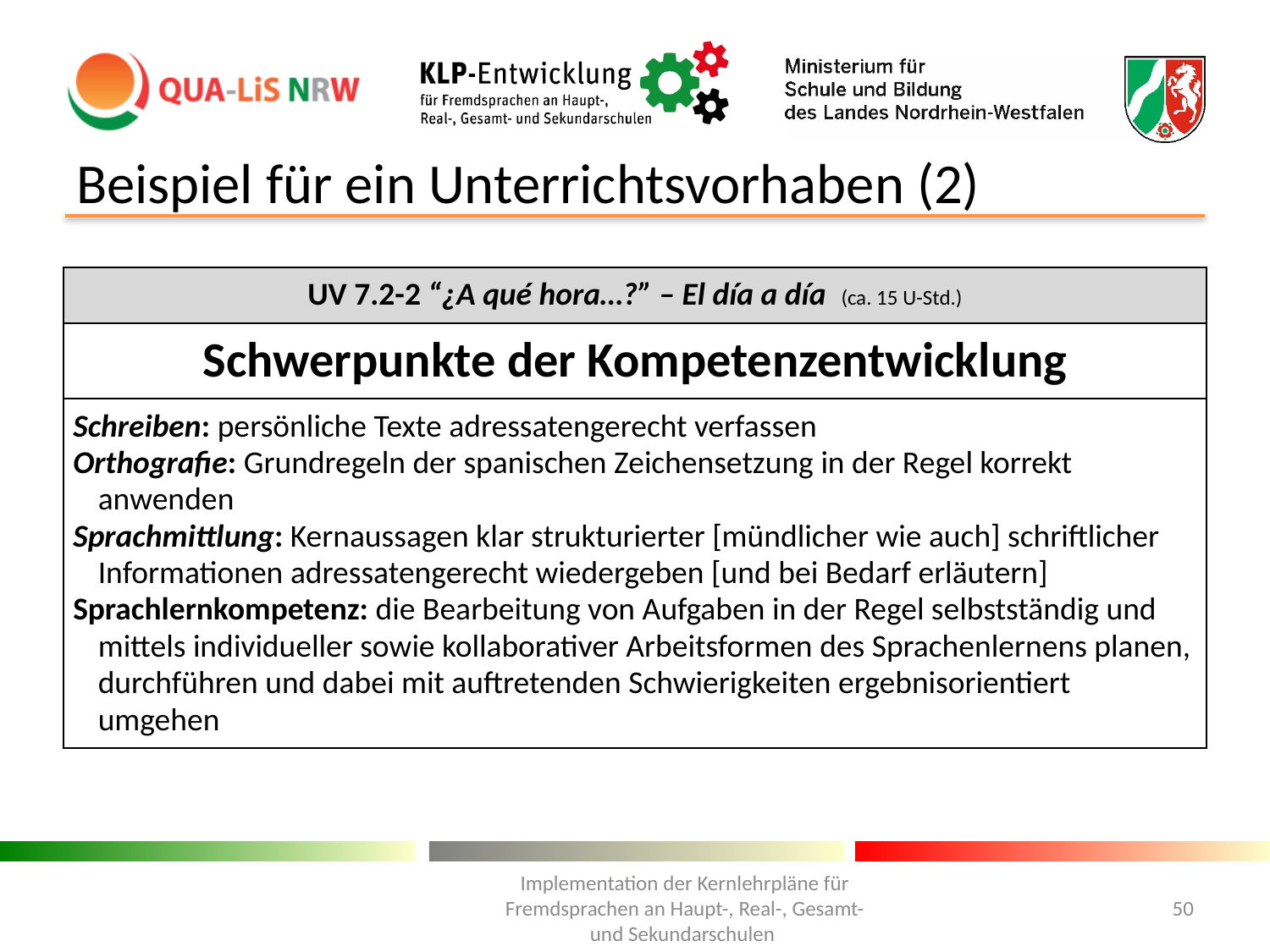

# Beispiel für ein Unterrichtsvorhaben (2)
| UV 7.2-2 “¿A qué hora…?” – El día a día (ca. 15 U-Std.) |
| --- |
| Schwerpunkte der Kompetenzentwicklung |
| Schreiben: persönliche Texte adressatengerecht verfassen Orthografie: Grundregeln der spanischen Zeichensetzung in der Regel korrekt anwenden Sprachmittlung: Kernaussagen klar strukturierter [mündlicher wie auch] schriftlicher Informationen adressatengerecht wiedergeben [und bei Bedarf erläutern] Sprachlernkompetenz: die Bearbeitung von Aufgaben in der Regel selbstständig und mittels individueller sowie kollaborativer Arbeitsformen des Sprachenlernens planen, durchführen und dabei mit auftretenden Schwierigkeiten ergebnisorientiert umgehen |
Implementation der Kernlehrpläne für Fremdsprachen an Haupt-, Real-, Gesamt- und Sekundarschulen
50